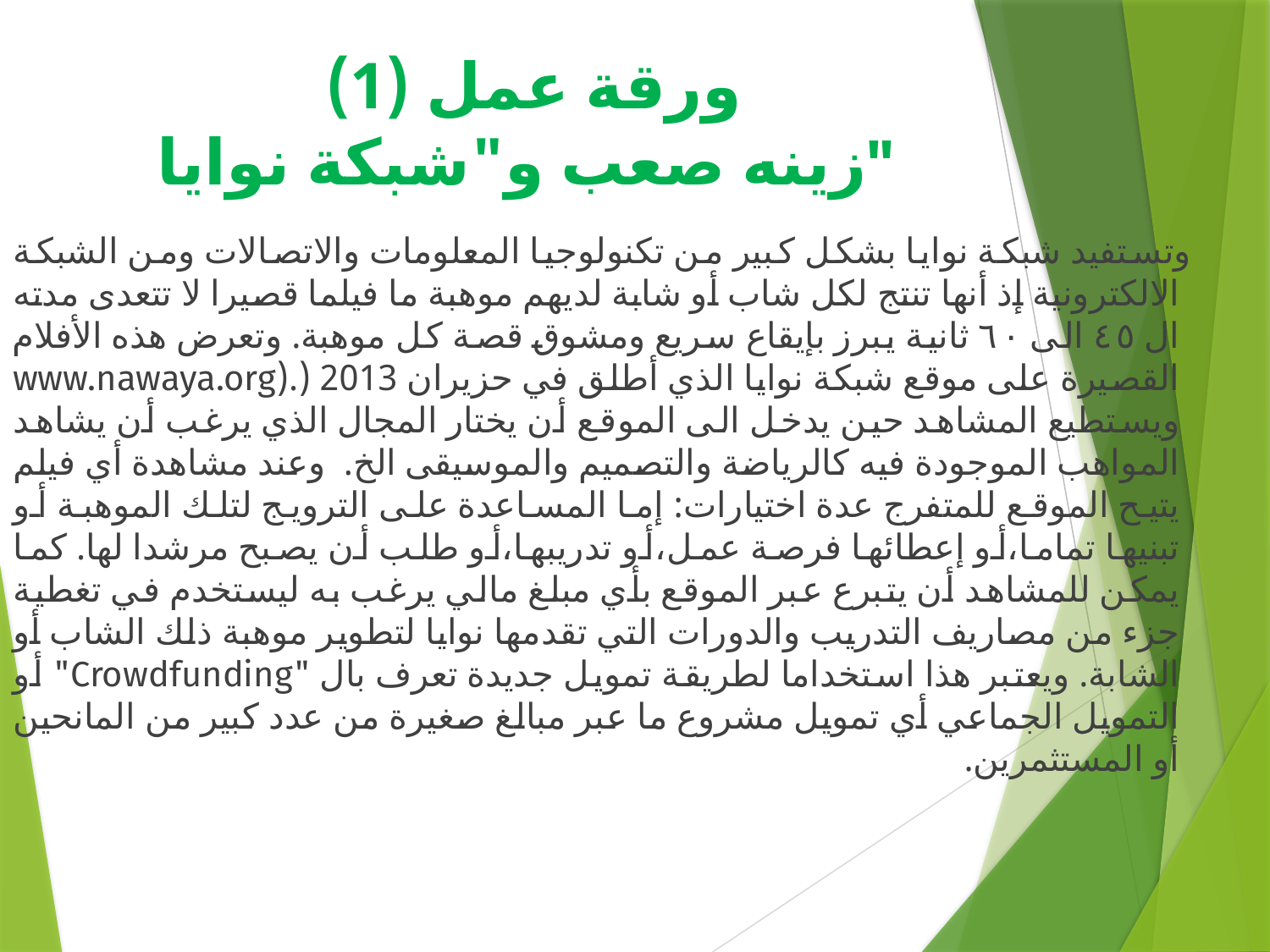

# ورقة عمل (1)  زينه صعب و"شبكة نوايا"
    وتستفيد شبكة نوايا بشكل كبير من تكنولوجيا المعلومات والاتصالات ومن الشبكة الالكترونية إذ أنها تنتج لكل شاب أو شابة لديهم موهبة ما فيلما قصيرا لا تتعدى مدته ال ٤٥ الى ٦٠ ثانية يبرز بإيقاع سريع ومشوق قصة كل موهبة. وتعرض هذه الأفلام القصيرة على موقع شبكة نوايا الذي أطلق في حزيران 2013 (.(www.nawaya.org ويستطيع المشاهد حين يدخل الى الموقع أن يختار المجال الذي يرغب أن يشاهد المواهب الموجودة فيه كالرياضة والتصميم والموسيقى الخ.  وعند مشاهدة أي فيلم يتيح الموقع للمتفرج عدة اختيارات: إما المساعدة على الترويج لتلك الموهبة أو تبنيها تماما،أو إعطائها فرصة عمل،أو تدريبها،أو طلب أن يصبح مرشدا لها. كما يمكن للمشاهد أن يتبرع عبر الموقع بأي مبلغ مالي يرغب به ليستخدم في تغطية جزء من مصاريف التدريب والدورات التي تقدمها نوايا لتطوير موهبة ذلك الشاب أو الشابة. ويعتبر هذا استخداما لطريقة تمويل جديدة تعرف بال "Crowdfunding" أو التمويل الجماعي أي تمويل مشروع ما عبر مبالغ صغيرة من عدد كبير من المانحين أو المستثمرين.